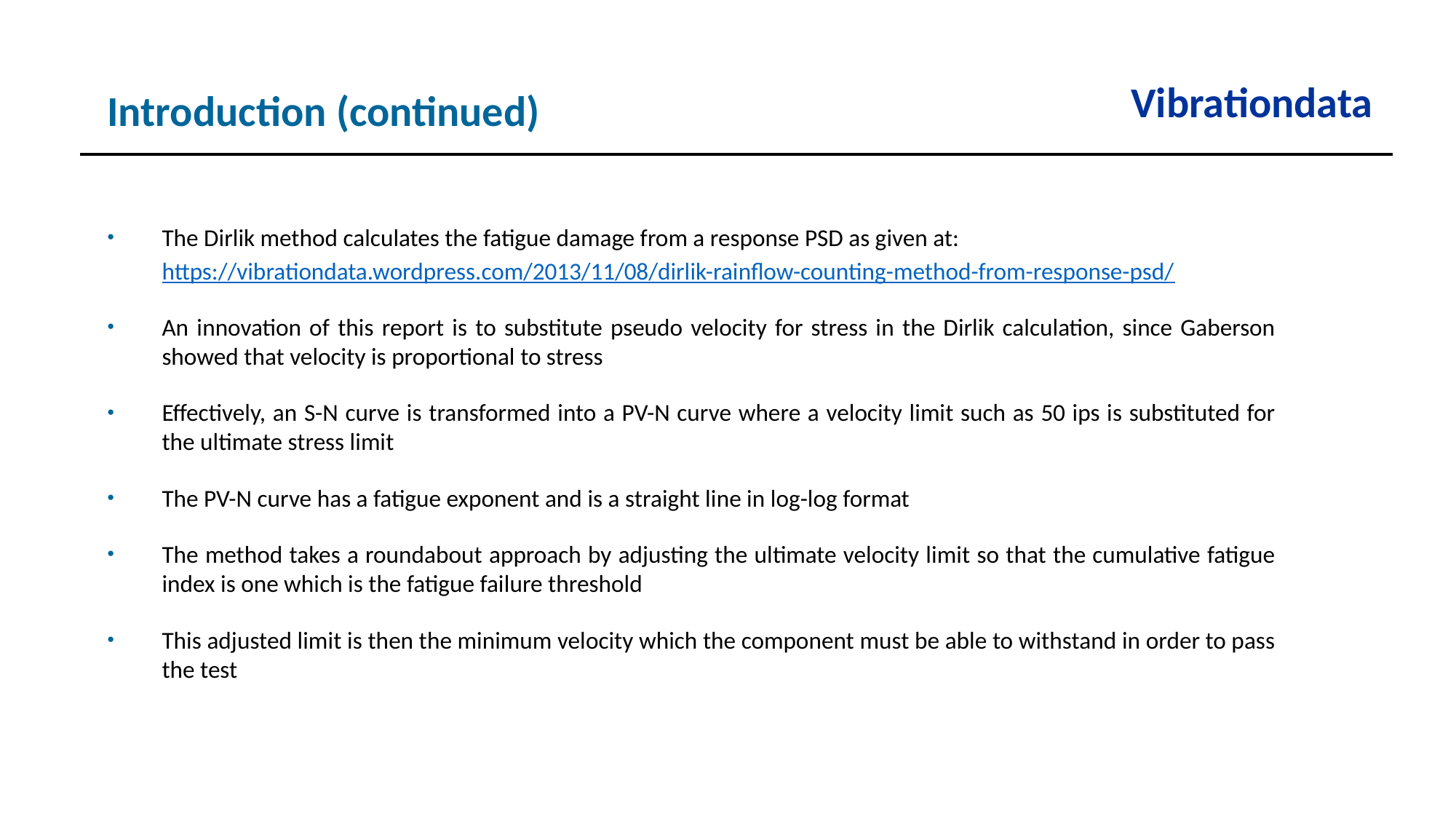

Vibrationdata
Introduction (continued)
The Dirlik method calculates the fatigue damage from a response PSD as given at:  https://vibrationdata.wordpress.com/2013/11/08/dirlik-rainflow-counting-method-from-response-psd/
An innovation of this report is to substitute pseudo velocity for stress in the Dirlik calculation, since Gaberson showed that velocity is proportional to stress
Effectively, an S-N curve is transformed into a PV-N curve where a velocity limit such as 50 ips is substituted for the ultimate stress limit
The PV-N curve has a fatigue exponent and is a straight line in log-log format
The method takes a roundabout approach by adjusting the ultimate velocity limit so that the cumulative fatigue index is one which is the fatigue failure threshold
This adjusted limit is then the minimum velocity which the component must be able to withstand in order to pass the test